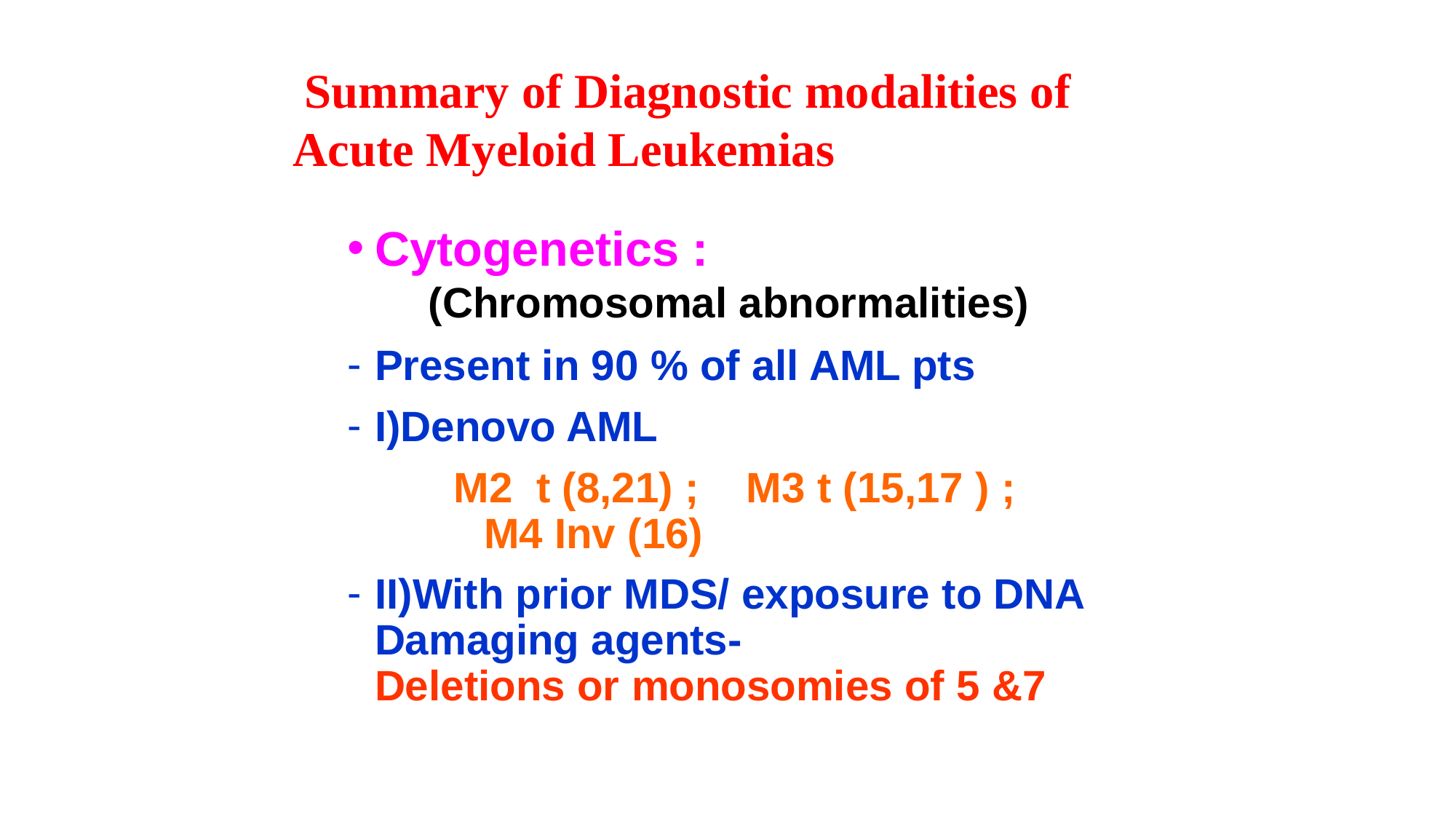

Summary of Diagnostic modalities of  Acute Myeloid Leukemias
Cytogenetics :                                    (Chromosomal abnormalities)
Present in 90 % of all AML pts
I)Denovo AML
         M2  t (8,21) ;    M3 t (15,17 ) ;          	M4 Inv (16)
II)With prior MDS/ exposure to DNA Damaging agents-                                  Deletions or monosomies of 5 &7